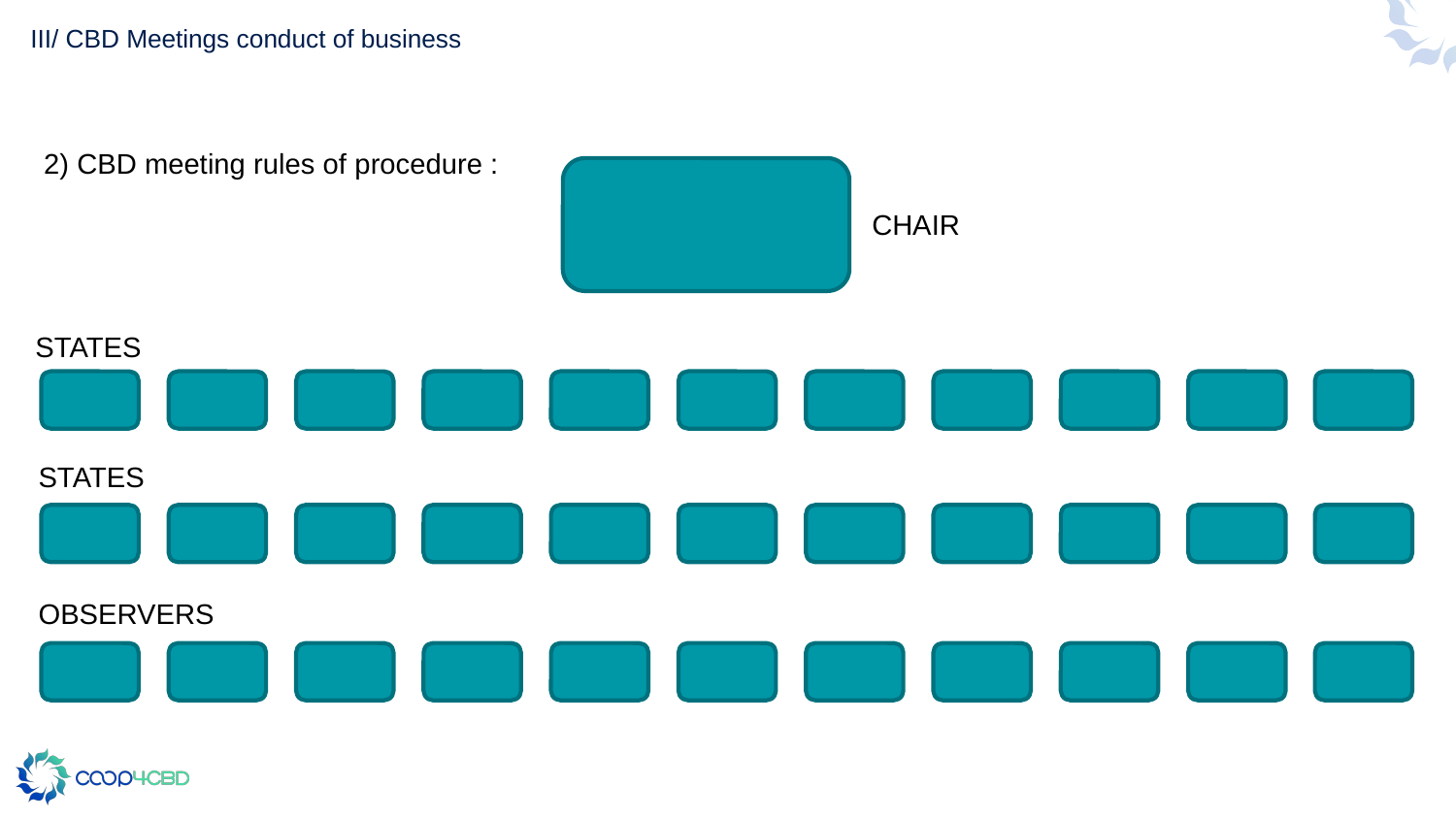

# III/ CBD Meetings conduct of business
2) CBD meeting rules of procedure :

CHAIR
STATES

STATES

OBSERVERS